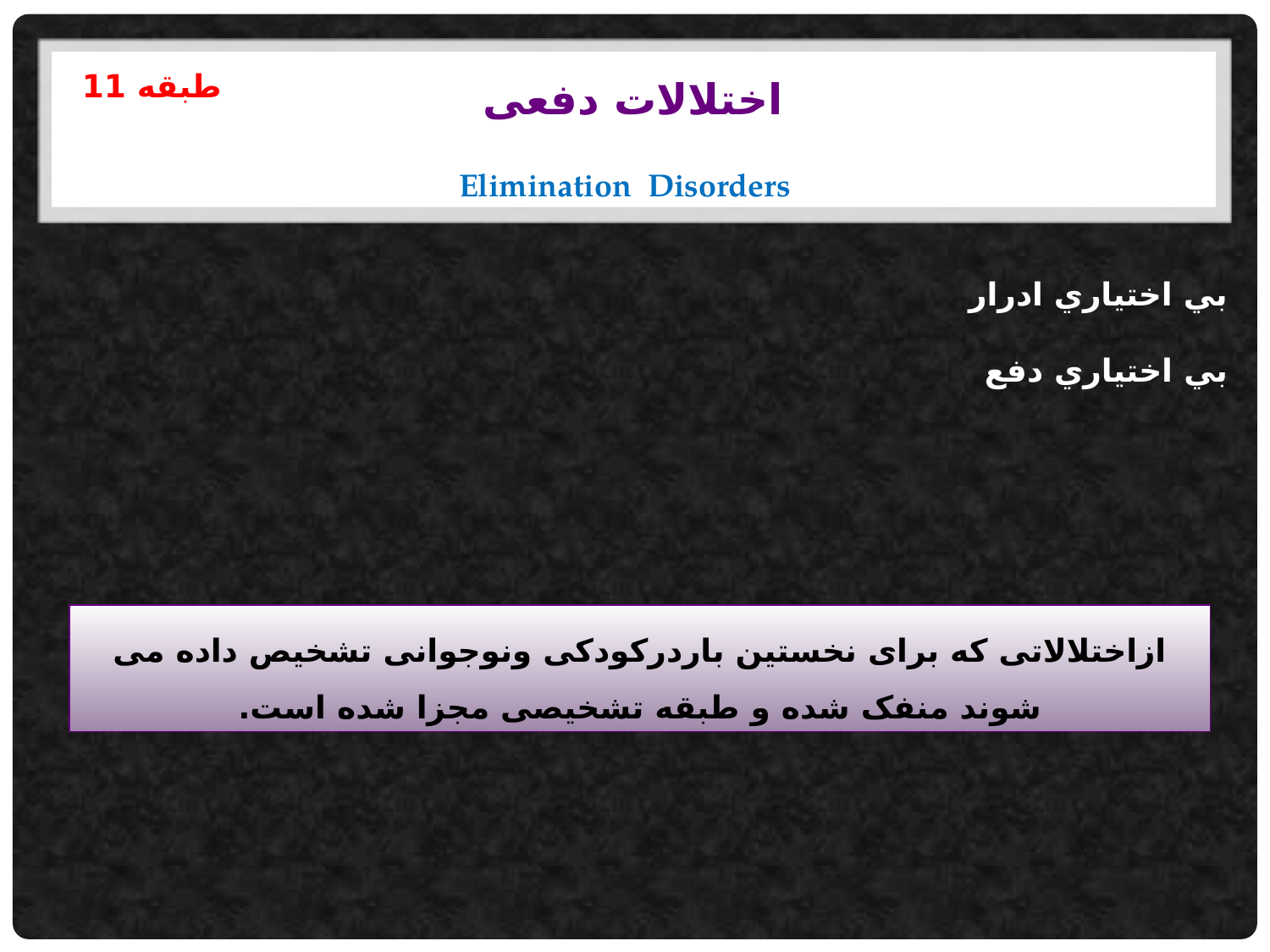

# اختلالات دفعی
طبقه 11
Elimination  Disorders
بي اختياري ادرار

بي اختياري دفع

ازاختلالاتی که برای نخستین باردرکودکی ونوجوانی تشخیص داده می شوند منفک شده و طبقه تشخیصی مجزا شده است.